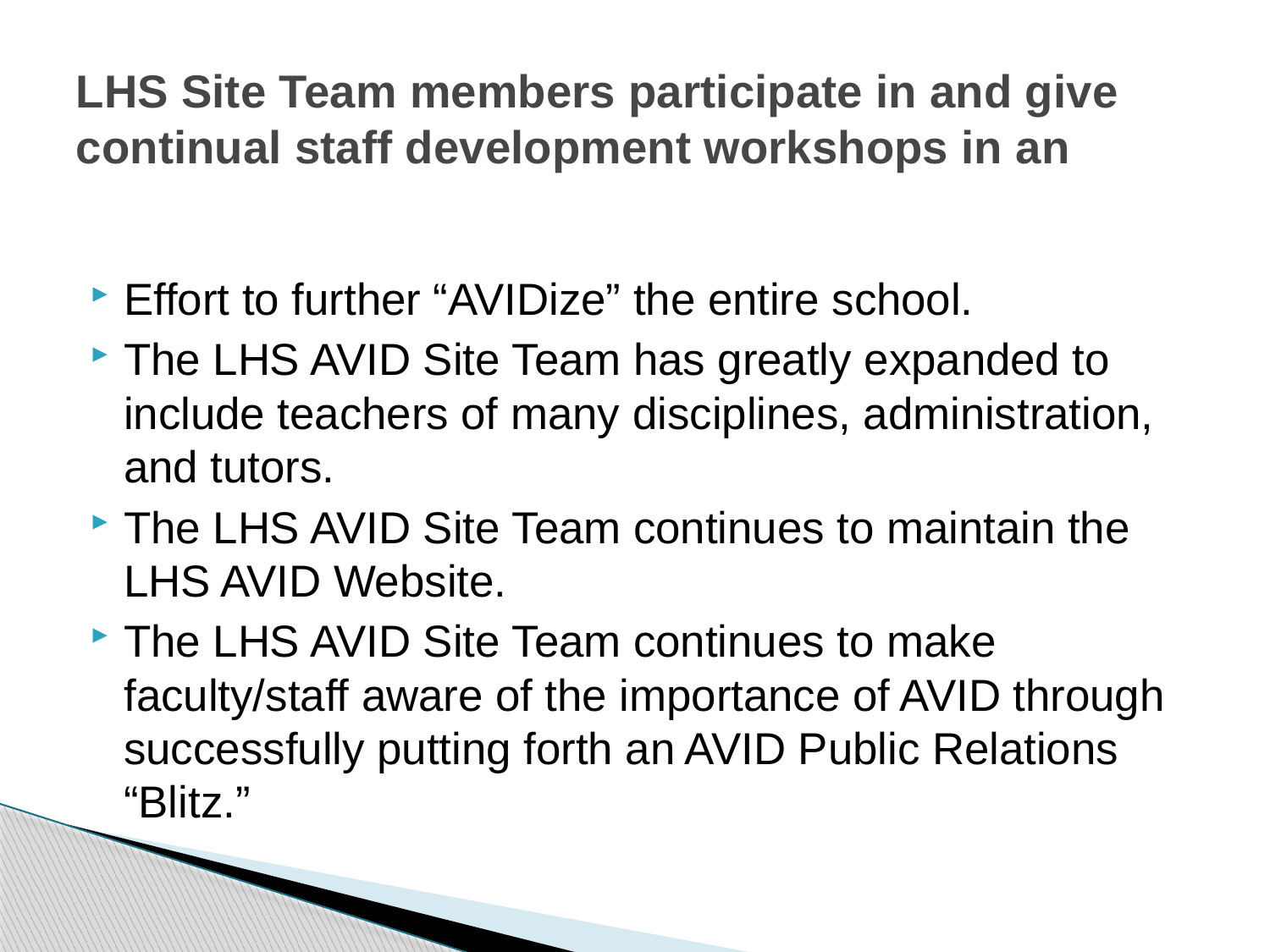

# LHS Site Team members participate in and give continual staff development workshops in an
Effort to further “AVIDize” the entire school.
The LHS AVID Site Team has greatly expanded to include teachers of many disciplines, administration, and tutors.
The LHS AVID Site Team continues to maintain the LHS AVID Website.
The LHS AVID Site Team continues to make faculty/staff aware of the importance of AVID through successfully putting forth an AVID Public Relations “Blitz.”